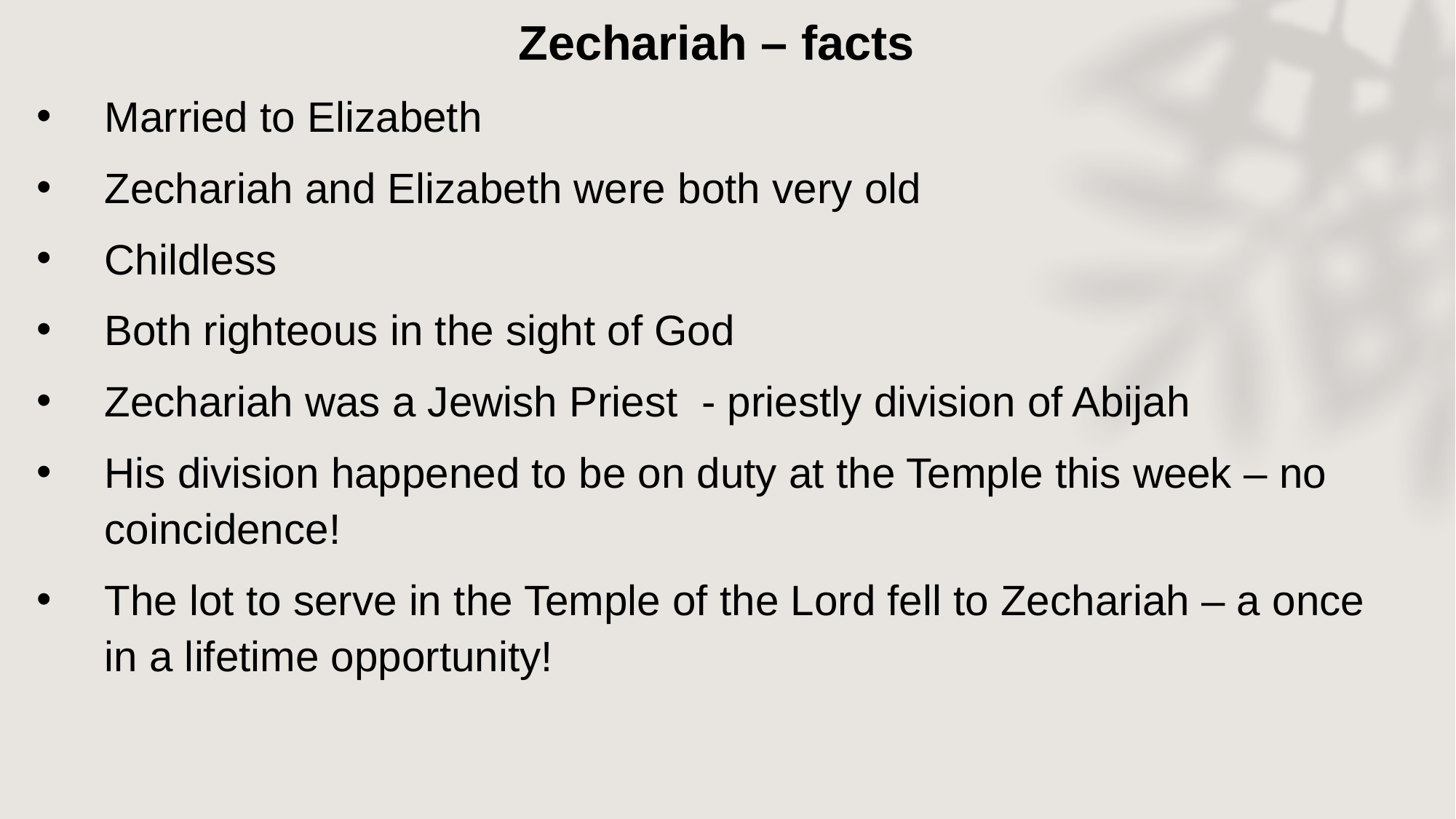

Zechariah – facts
Married to Elizabeth
Zechariah and Elizabeth were both very old
Childless
Both righteous in the sight of God
Zechariah was a Jewish Priest  - priestly division of Abijah
His division happened to be on duty at the Temple this week – no coincidence!
The lot to serve in the Temple of the Lord fell to Zechariah – a once in a lifetime opportunity!